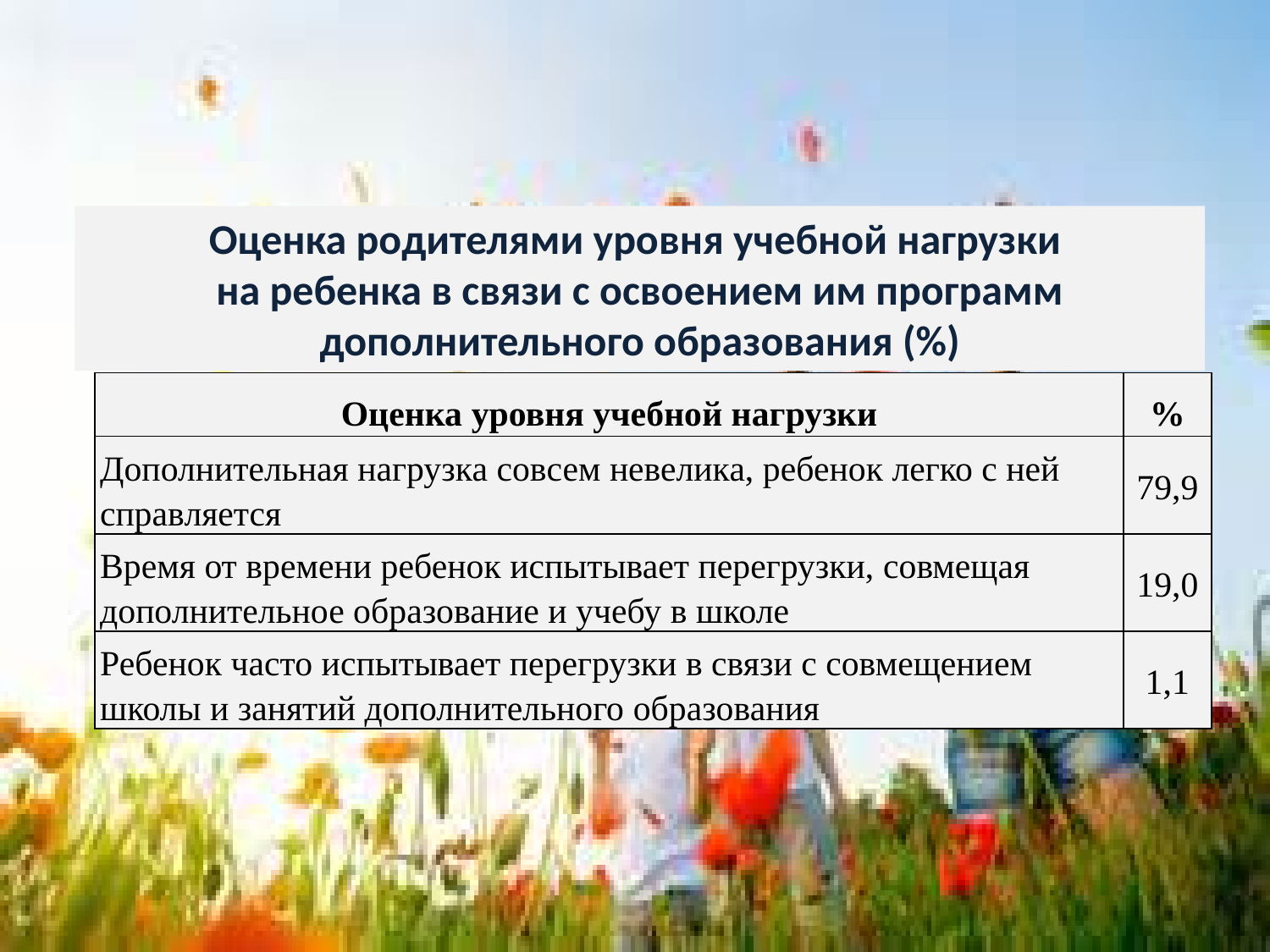

Оценка родителями уровня учебной нагрузки
на ребенка в связи с освоением им программ дополнительного образования (%)
| Оценка уровня учебной нагрузки | % |
| --- | --- |
| Дополнительная нагрузка совсем невелика, ребенок легко с ней справляется | 79,9 |
| Время от времени ребенок испытывает перегрузки, совмещая дополнительное образование и учебу в школе | 19,0 |
| Ребенок часто испытывает перегрузки в связи с совмещением школы и занятий дополнительного образования | 1,1 |